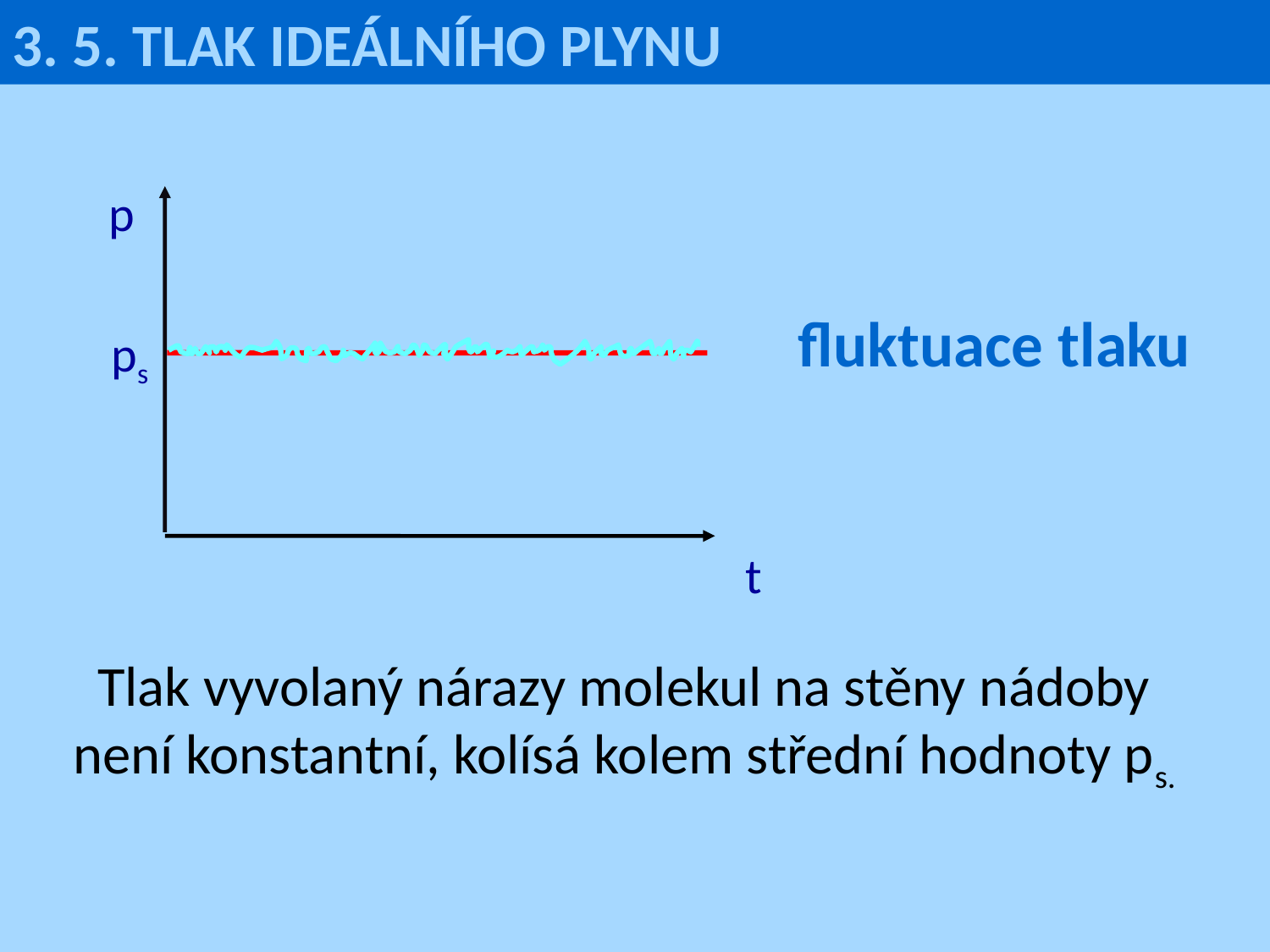

3. 5. TLAK IDEÁLNÍHO PLYNU
p

fluktuace tlaku
ps

t
Tlak vyvolaný nárazy molekul na stěny nádoby
není konstantní, kolísá kolem střední hodnoty ps.